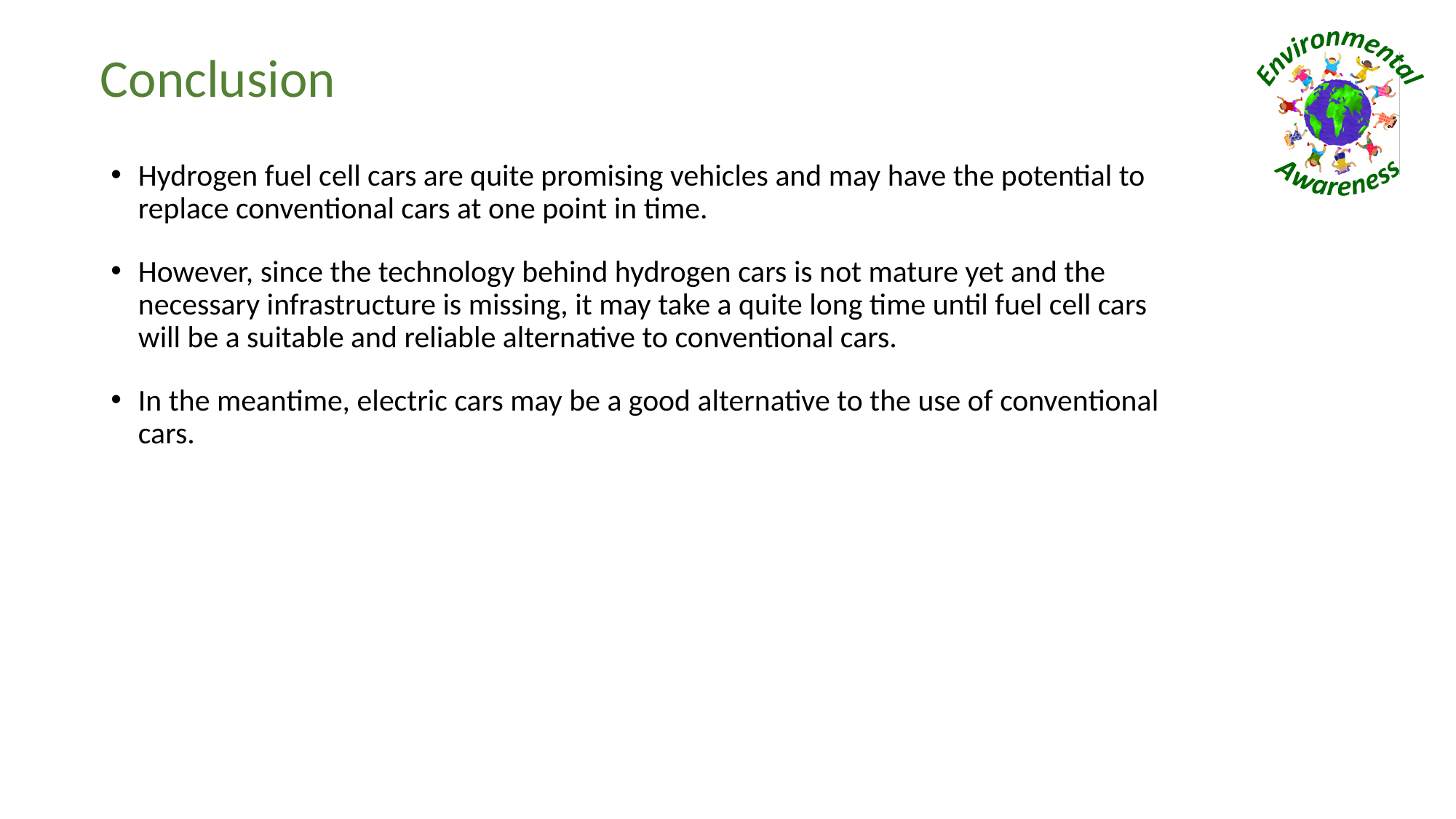

# Conclusion
Hydrogen fuel cell cars are quite promising vehicles and may have the potential to replace conventional cars at one point in time.
However, since the technology behind hydrogen cars is not mature yet and the necessary infrastructure is missing, it may take a quite long time until fuel cell cars will be a suitable and reliable alternative to conventional cars.
In the meantime, electric cars may be a good alternative to the use of conventional cars.